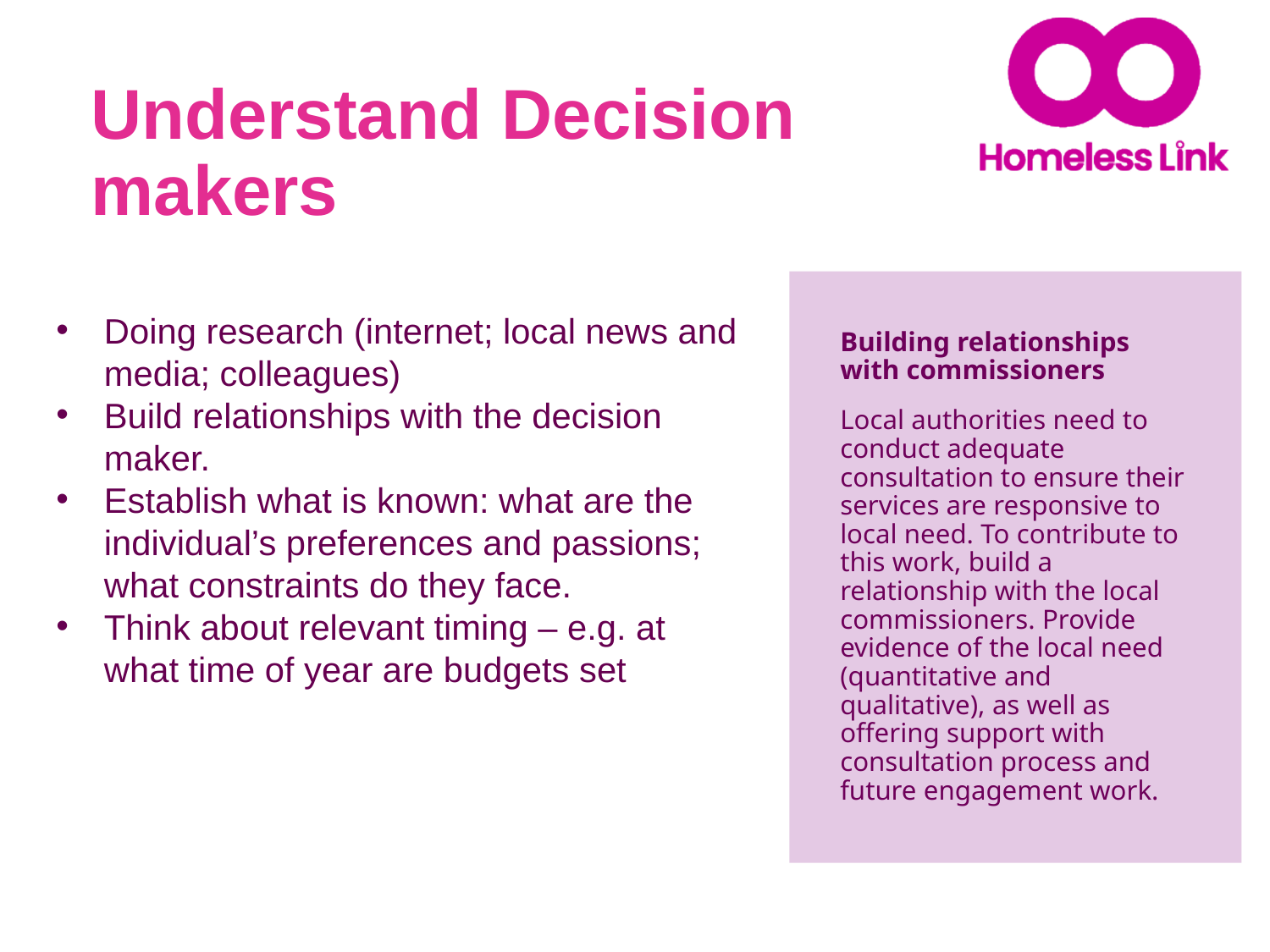

# Understand Decision makers
Building relationships with commissioners
Local authorities need to conduct adequate consultation to ensure their services are responsive to local need. To contribute to this work, build a relationship with the local commissioners. Provide evidence of the local need (quantitative and qualitative), as well as offering support with consultation process and future engagement work.
Doing research (internet; local news and media; colleagues)
Build relationships with the decision maker.
Establish what is known: what are the individual’s preferences and passions; what constraints do they face.
Think about relevant timing – e.g. at what time of year are budgets set